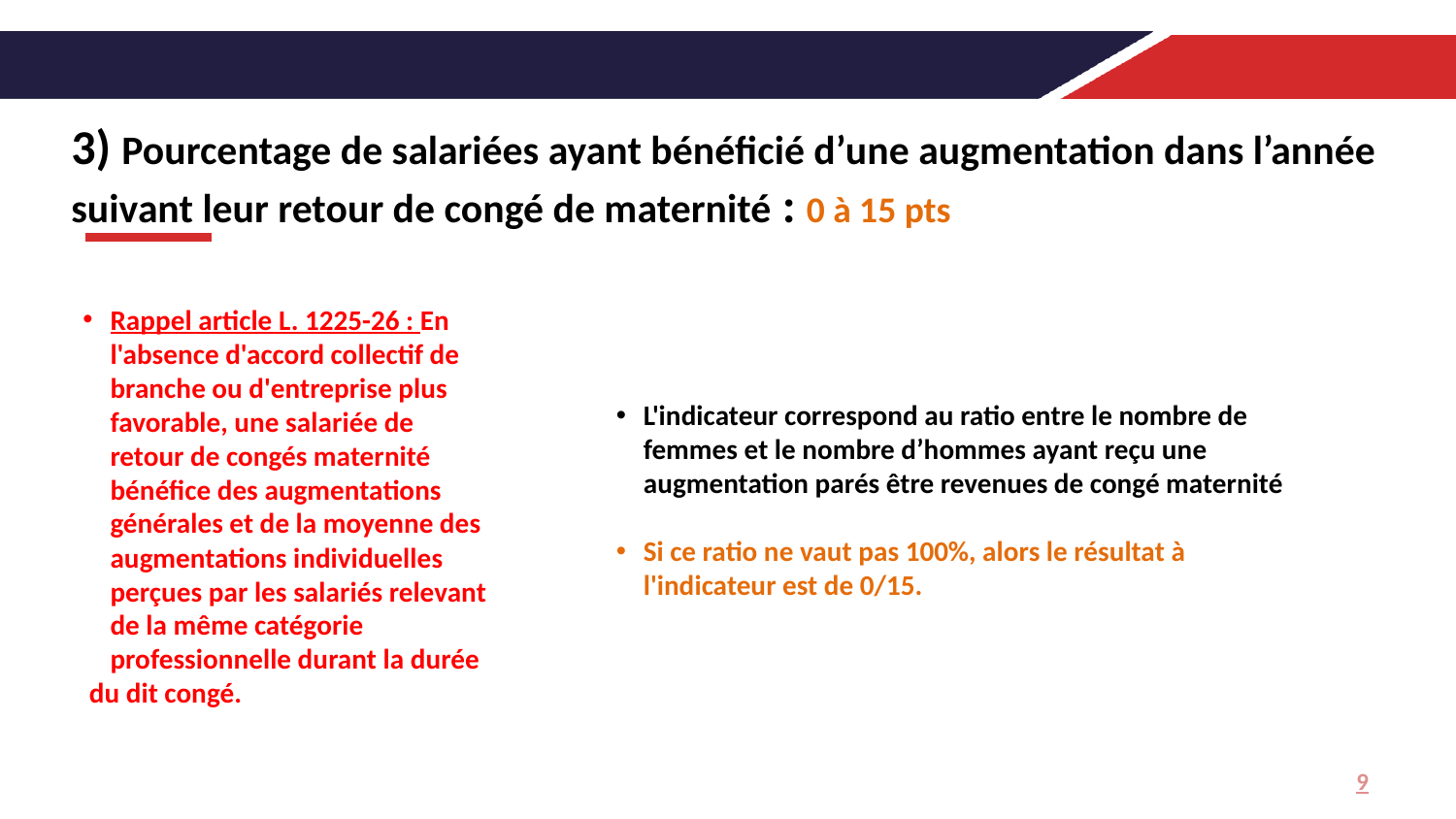

# 3) Pourcentage de salariées ayant bénéficié d’une augmentation dans l’année suivant leur retour de congé de maternité : 0 à 15 pts
Rappel article L. 1225-26 : En l'absence d'accord collectif de branche ou d'entreprise plus favorable, une salariée de retour de congés maternité bénéfice des augmentations générales et de la moyenne des augmentations individuelles perçues par les salariés relevant de la même catégorie professionnelle durant la durée
 du dit congé.

L'indicateur correspond au ratio entre le nombre de femmes et le nombre d’hommes ayant reçu une augmentation parés être revenues de congé maternité

Si ce ratio ne vaut pas 100%, alors le résultat à l'indicateur est de 0/15.

9